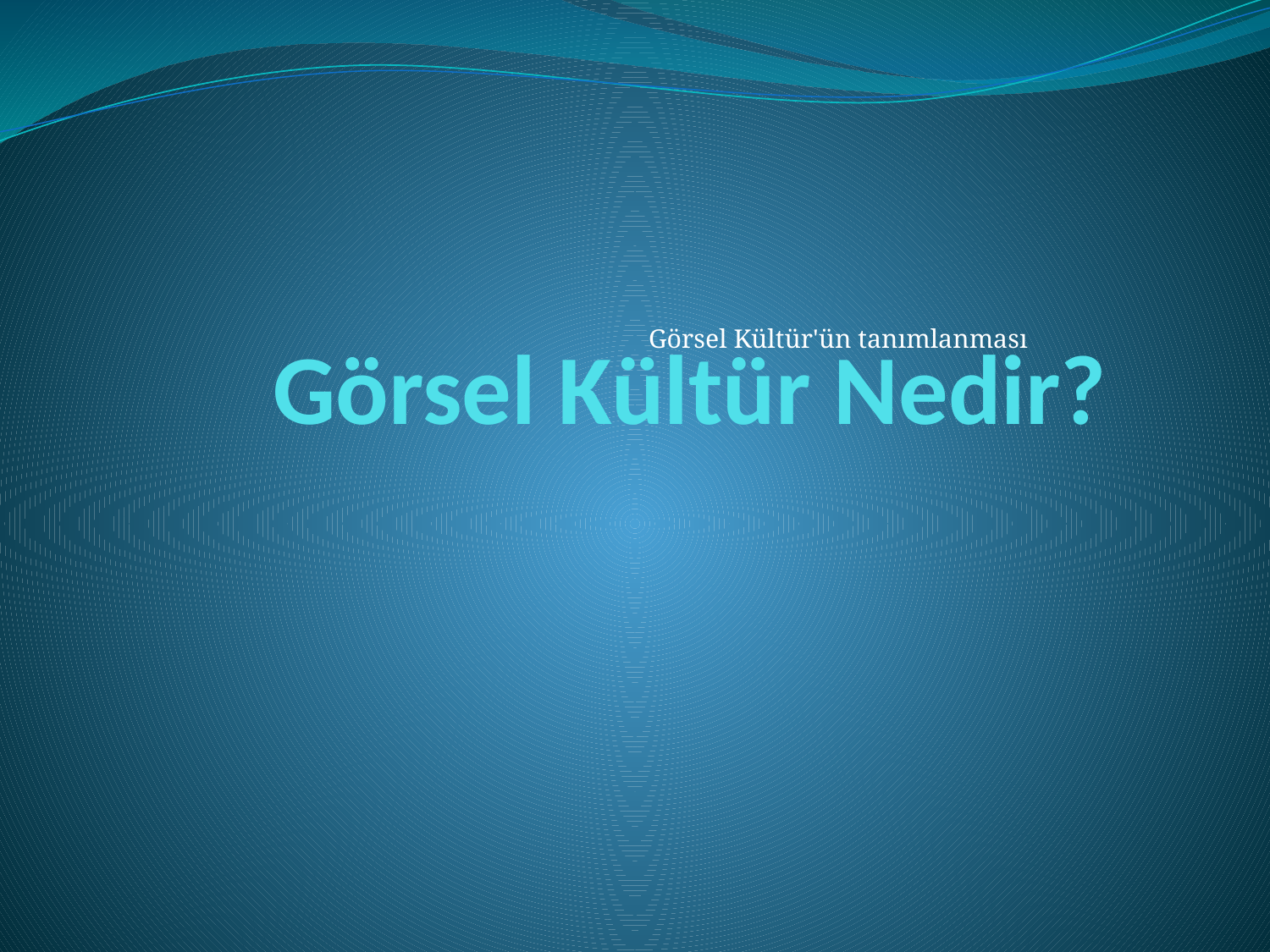

# Görsel Kültür Nedir?
Görsel Kültür'ün tanımlanması